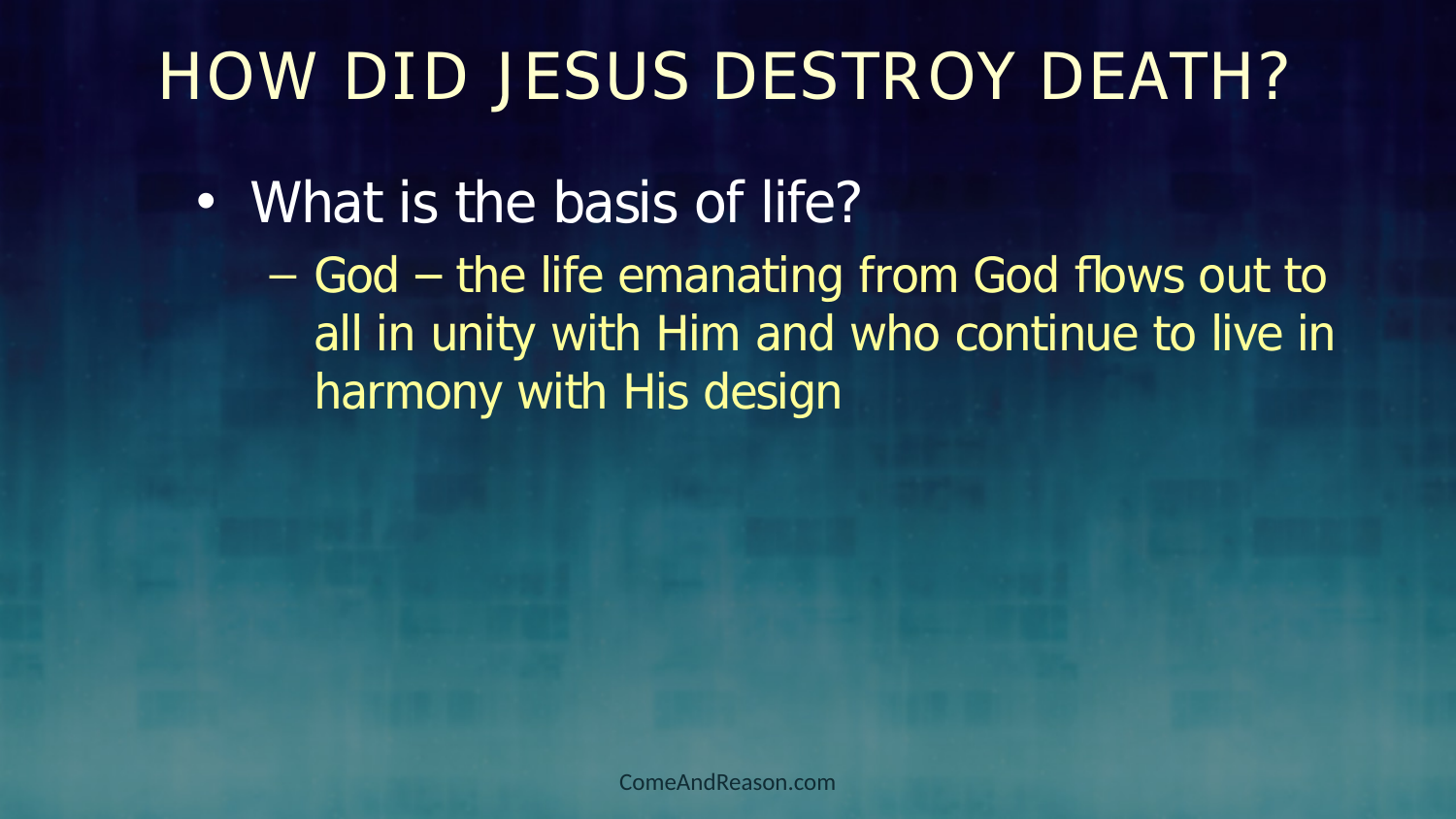

# How did Jesus Destroy Death?
What is the basis of life?
God – the life emanating from God flows out to all in unity with Him and who continue to live in harmony with His design
ComeAndReason.com